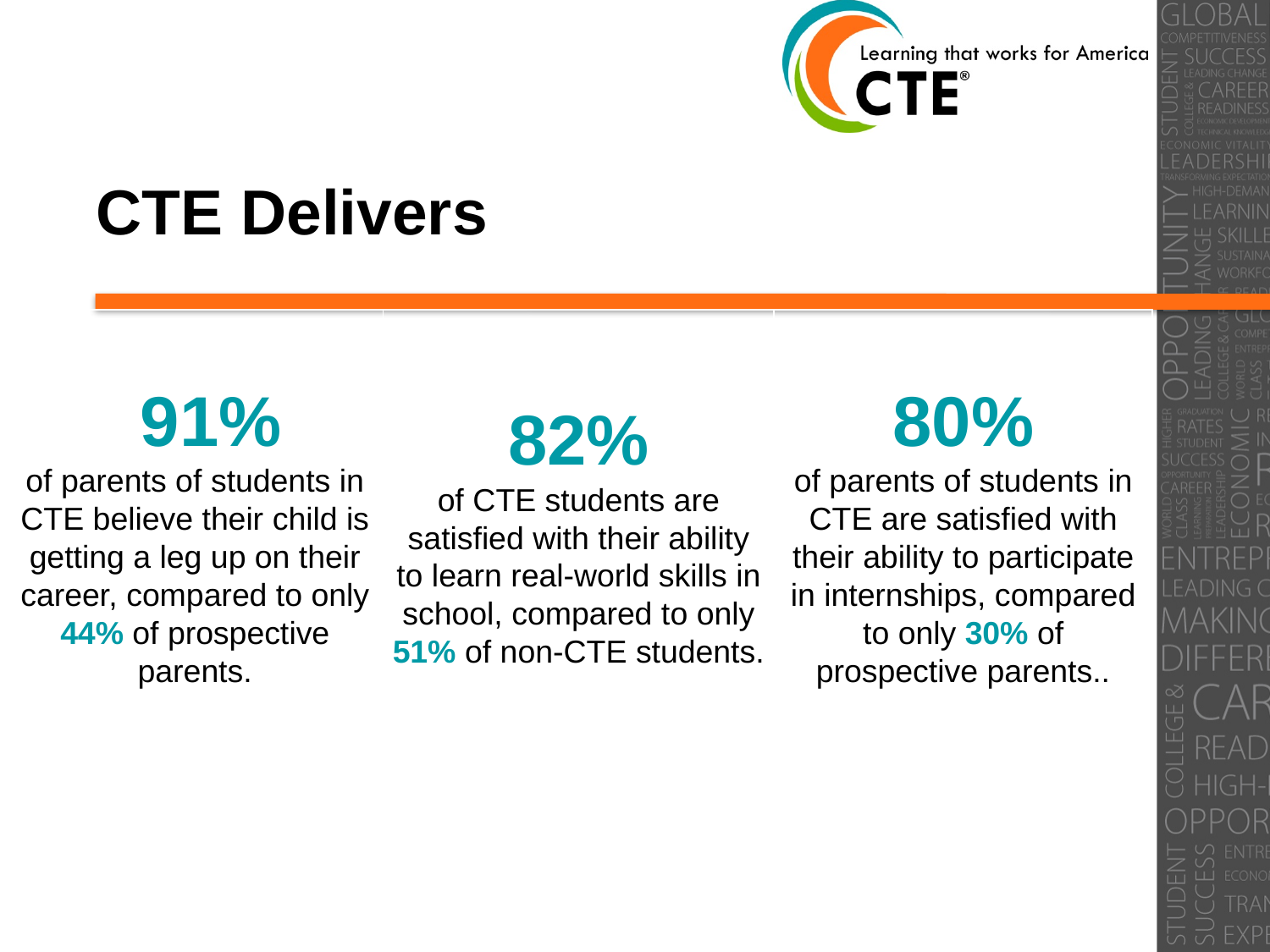

# CTE Delivers
| 91% of parents of students in CTE believe their child is getting a leg up on their career, compared to only 44% of prospective parents. | 82% of CTE students are satisfied with their ability to learn real-world skills in school, compared to only 51% of non-CTE students. | 80% of parents of students in CTE are satisfied with their ability to participate in internships, compared to only 30% of prospective parents.. |
| --- | --- | --- |